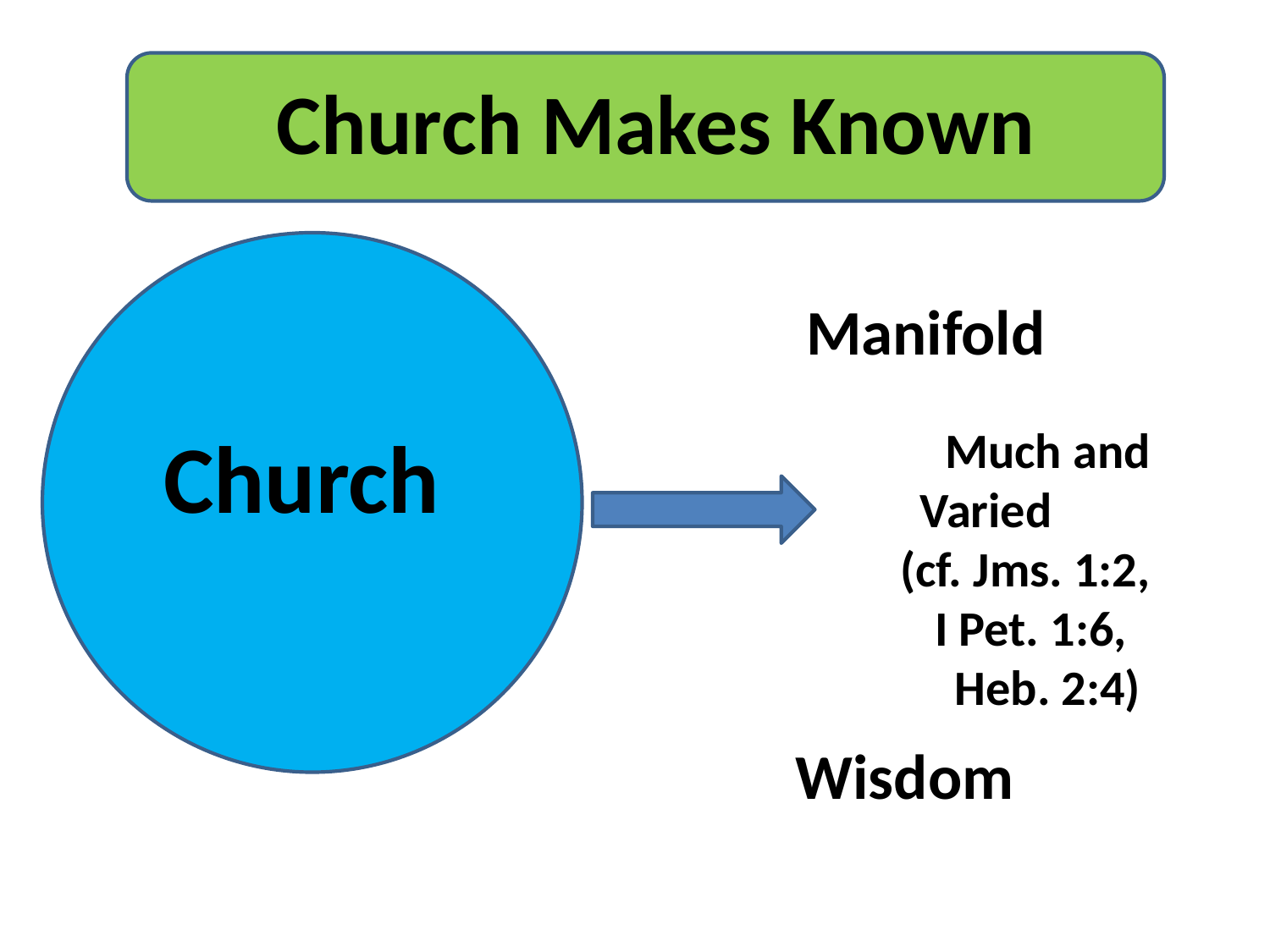

Church Makes Known

Manifold
Church
Much and Varied            (cf. Jms. 1:2,     I Pet. 1:6,    Heb. 2:4)

Wisdom